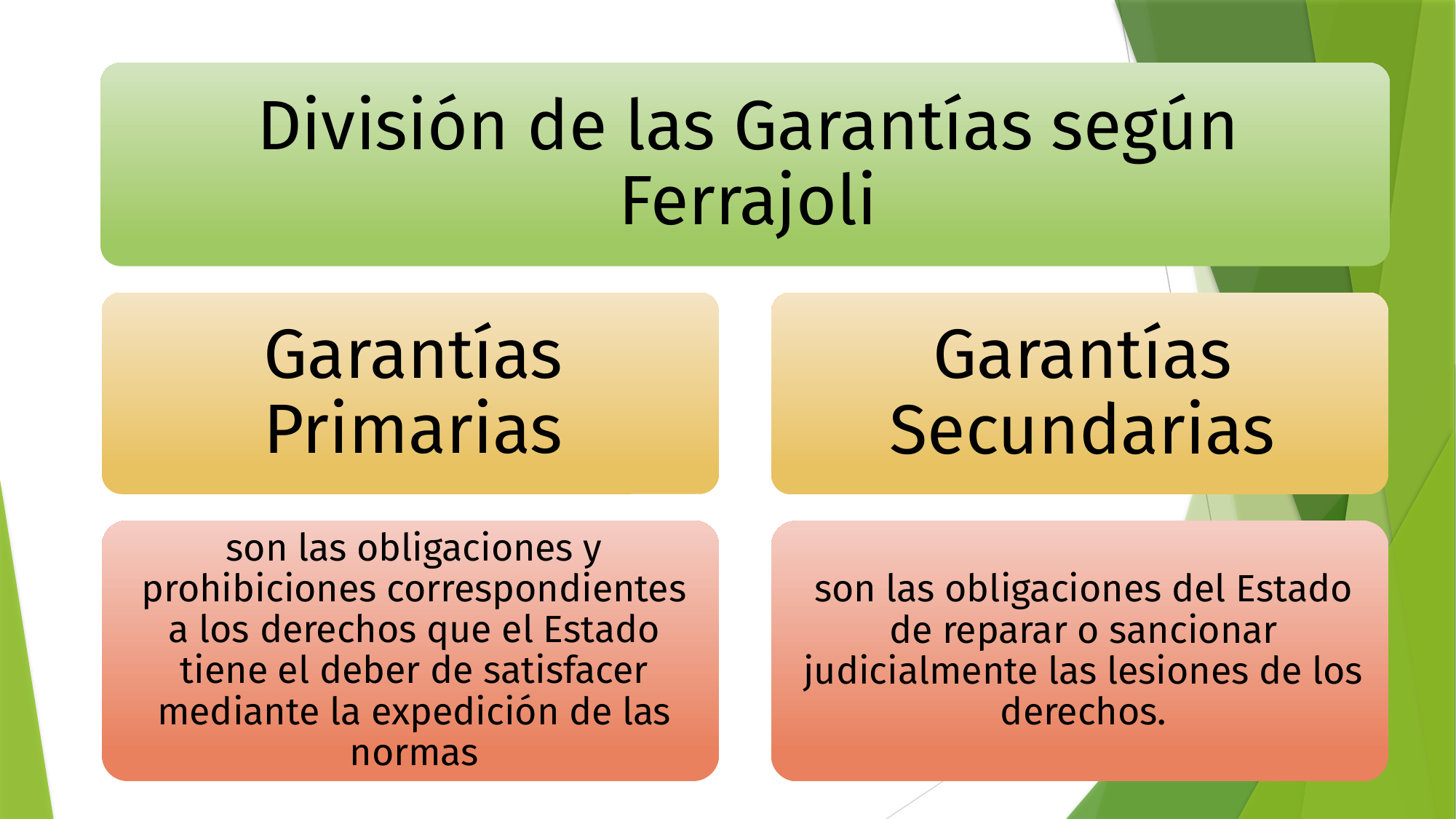

División de las Garantías según Ferrajoli
Garantías Primarias
son las obligaciones y prohibiciones correspondientes a los derechos que el Estado tiene el deber de satisfacer mediante la expedición de las normas
Garantías Secundarias
son las obligaciones del Estado de reparar o sancionar judicialmente las lesiones de los derechos.